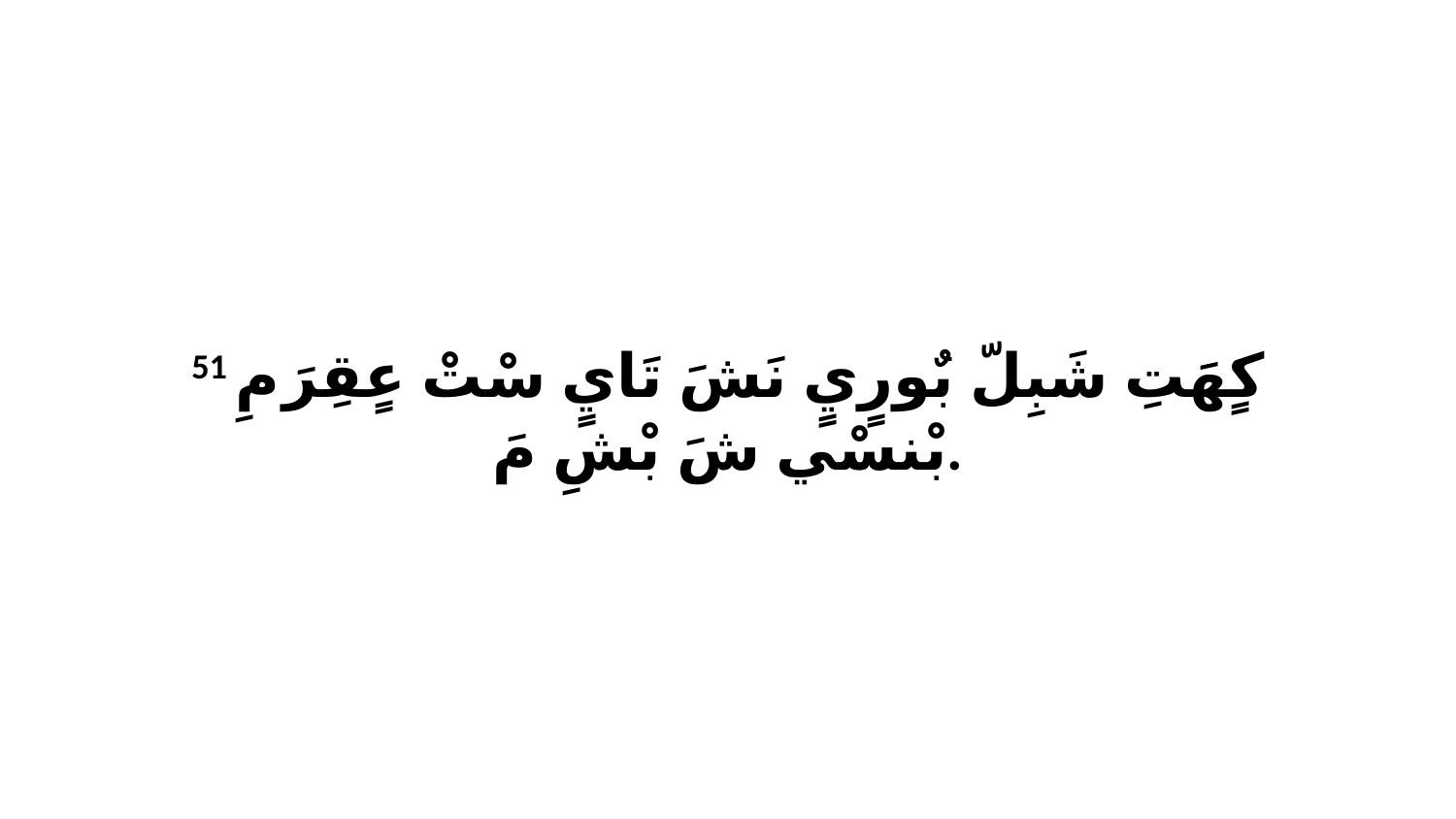

51 كٍهَتِ شَبِلّ بٌورٍيٍ نَشَ تَايٍ سْتْ عٍقِرَ مِ بْنسْي شَ بْشِ مَ.